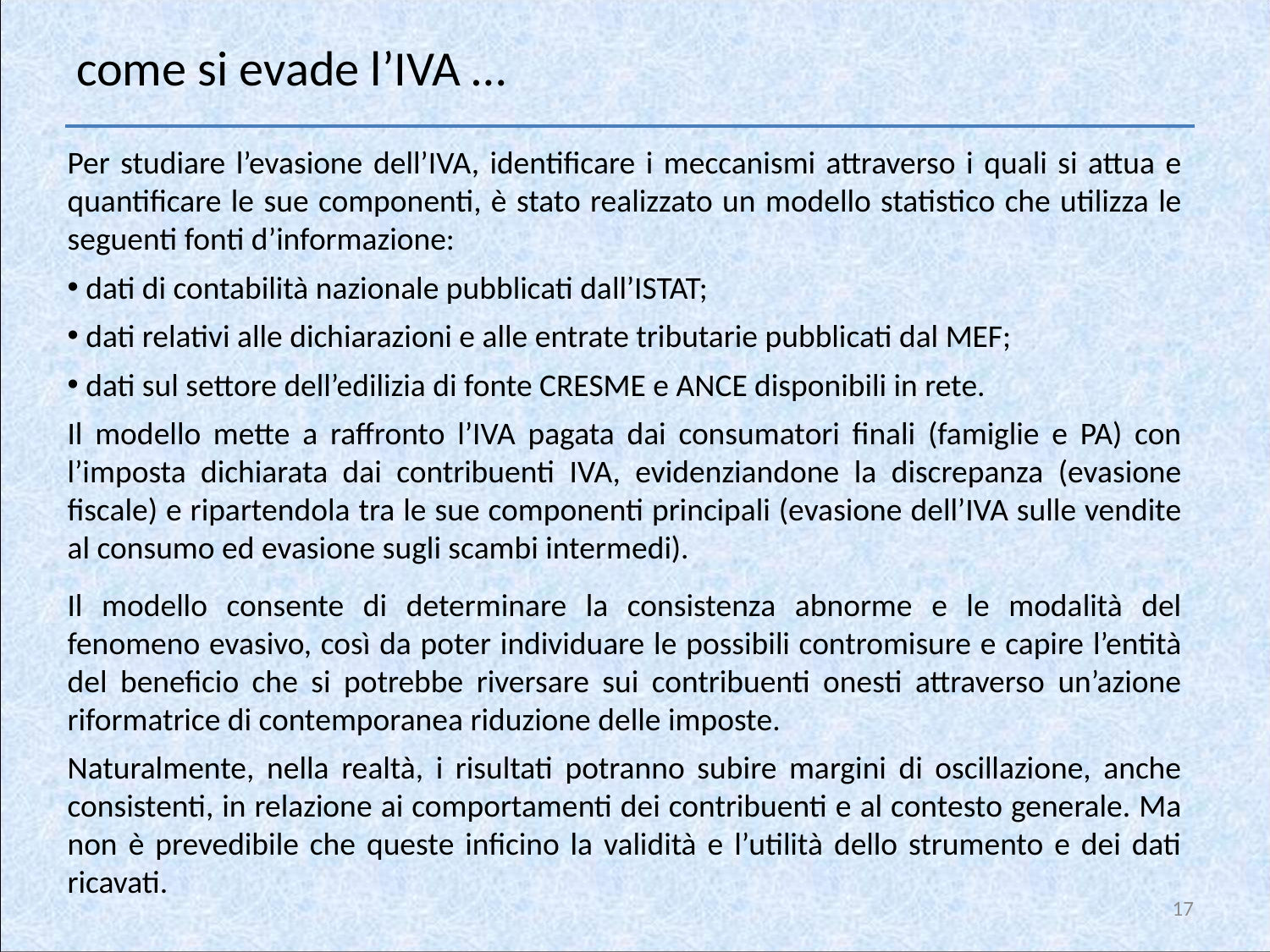

# come si evade l’IVA …
Per studiare l’evasione dell’IVA, identificare i meccanismi attraverso i quali si attua e quantificare le sue componenti, è stato realizzato un modello statistico che utilizza le seguenti fonti d’informazione:
 dati di contabilità nazionale pubblicati dall’ISTAT;
 dati relativi alle dichiarazioni e alle entrate tributarie pubblicati dal MEF;
 dati sul settore dell’edilizia di fonte CRESME e ANCE disponibili in rete.
Il modello mette a raffronto l’IVA pagata dai consumatori finali (famiglie e PA) con l’imposta dichiarata dai contribuenti IVA, evidenziandone la discrepanza (evasione fiscale) e ripartendola tra le sue componenti principali (evasione dell’IVA sulle vendite al consumo ed evasione sugli scambi intermedi).

Il modello consente di determinare la consistenza abnorme e le modalità del fenomeno evasivo, così da poter individuare le possibili contromisure e capire l’entità del beneficio che si potrebbe riversare sui contribuenti onesti attraverso un’azione riformatrice di contemporanea riduzione delle imposte.
Naturalmente, nella realtà, i risultati potranno subire margini di oscillazione, anche consistenti, in relazione ai comportamenti dei contribuenti e al contesto generale. Ma non è prevedibile che queste inficino la validità e l’utilità dello strumento e dei dati ricavati.
17